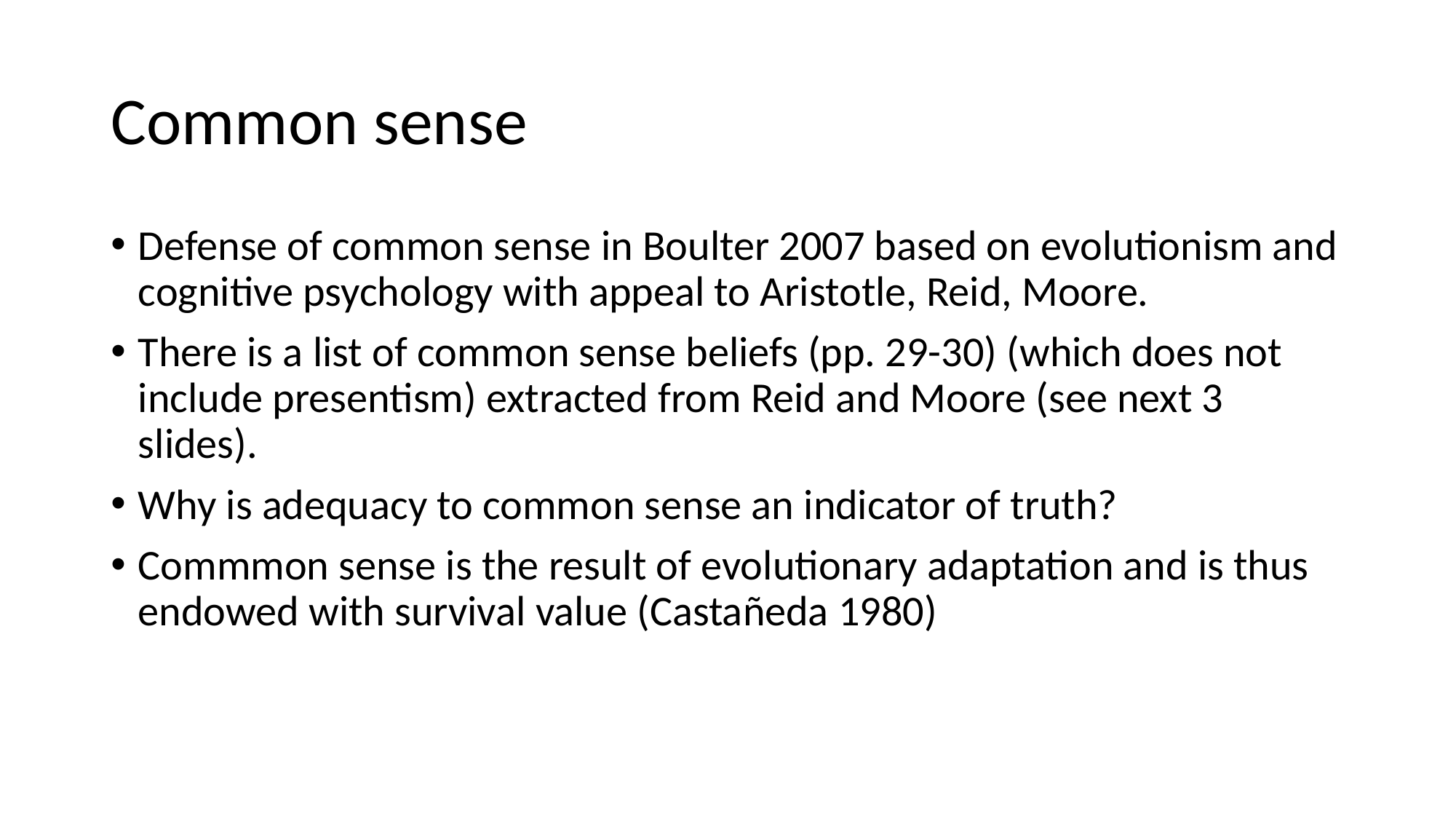

# Common sense
Defense of common sense in Boulter 2007 based on evolutionism and cognitive psychology with appeal to Aristotle, Reid, Moore.
There is a list of common sense beliefs (pp. 29-30) (which does not include presentism) extracted from Reid and Moore (see next 3 slides).
Why is adequacy to common sense an indicator of truth?
Commmon sense is the result of evolutionary adaptation and is thus endowed with survival value (Castañeda 1980)